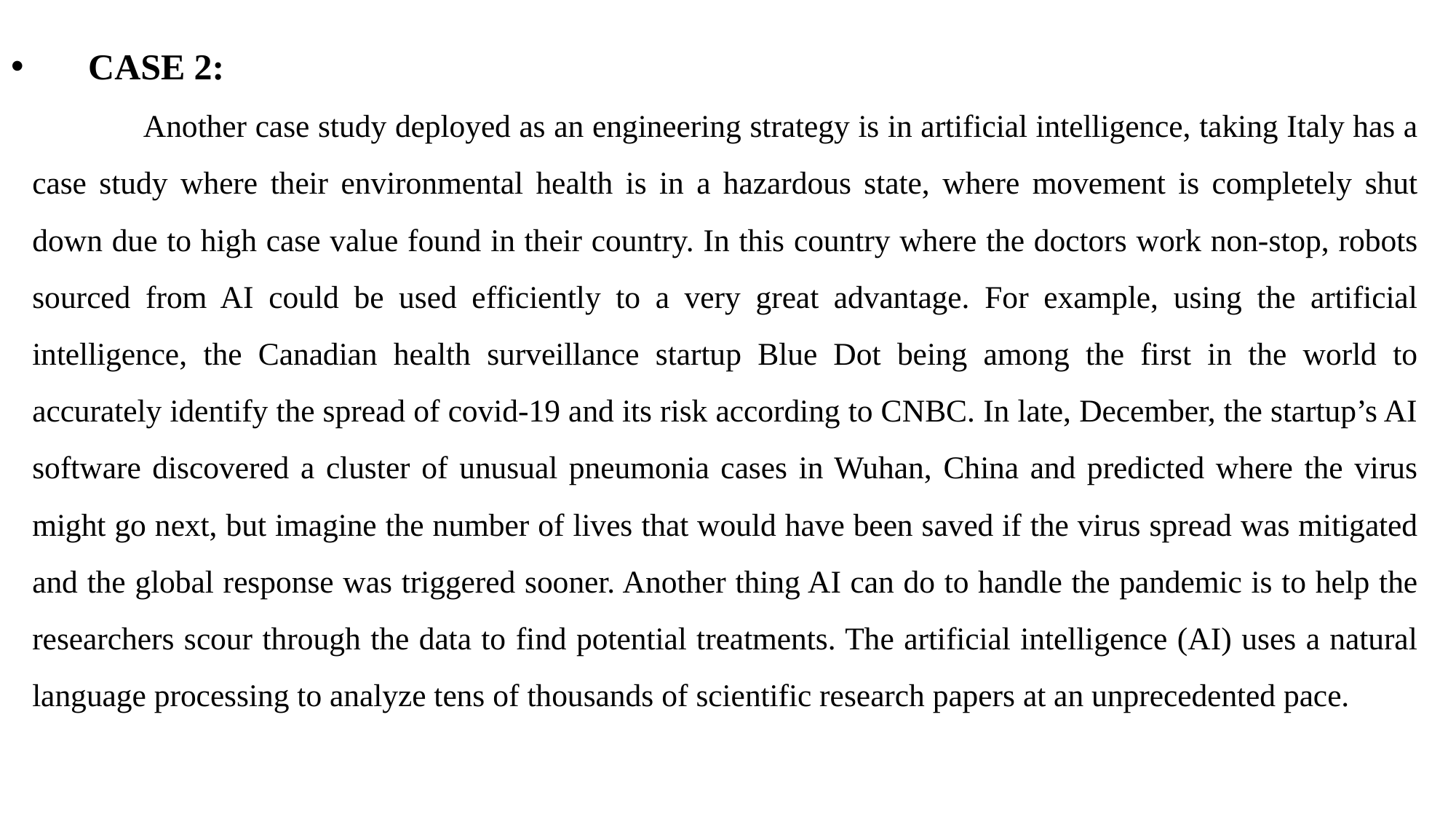

# CASE 2:
             Another case study deployed as an engineering strategy is in artificial intelligence, taking Italy has a case study where their environmental health is in a hazardous state, where movement is completely shut down due to high case value found in their country. In this country where the doctors work non-stop, robots sourced from AI could be used efficiently to a very great advantage. For example, using the artificial intelligence, the Canadian health surveillance startup Blue Dot being among the first in the world to accurately identify the spread of covid-19 and its risk according to CNBC. In late, December, the startup’s AI software discovered a cluster of unusual pneumonia cases in Wuhan, China and predicted where the virus might go next, but imagine the number of lives that would have been saved if the virus spread was mitigated and the global response was triggered sooner. Another thing AI can do to handle the pandemic is to help the researchers scour through the data to find potential treatments. The artificial intelligence (AI) uses a natural language processing to analyze tens of thousands of scientific research papers at an unprecedented pace.